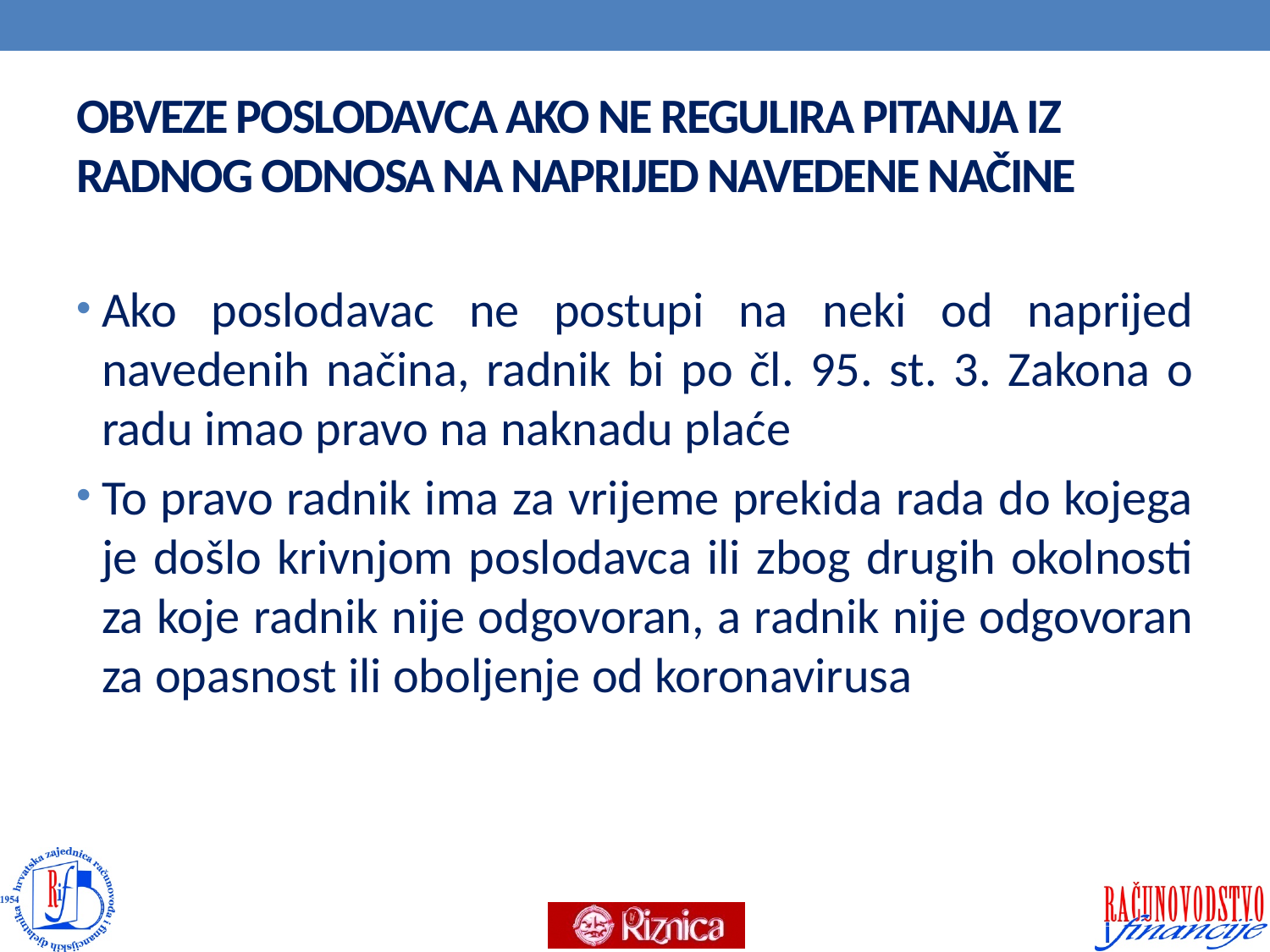

# OBVEZE POSLODAVCA AKO NE REGULIRA PITANJA IZ RADNOG ODNOSA NA NAPRIJED NAVEDENE NAČINE
Ako poslodavac ne postupi na neki od naprijed navedenih načina, radnik bi po čl. 95. st. 3. Zakona o radu imao pravo na naknadu plaće
To pravo radnik ima za vrijeme prekida rada do kojega je došlo krivnjom poslodavca ili zbog drugih okolnosti za koje radnik nije odgovoran, a radnik nije odgovoran za opasnost ili oboljenje od koronavirusa